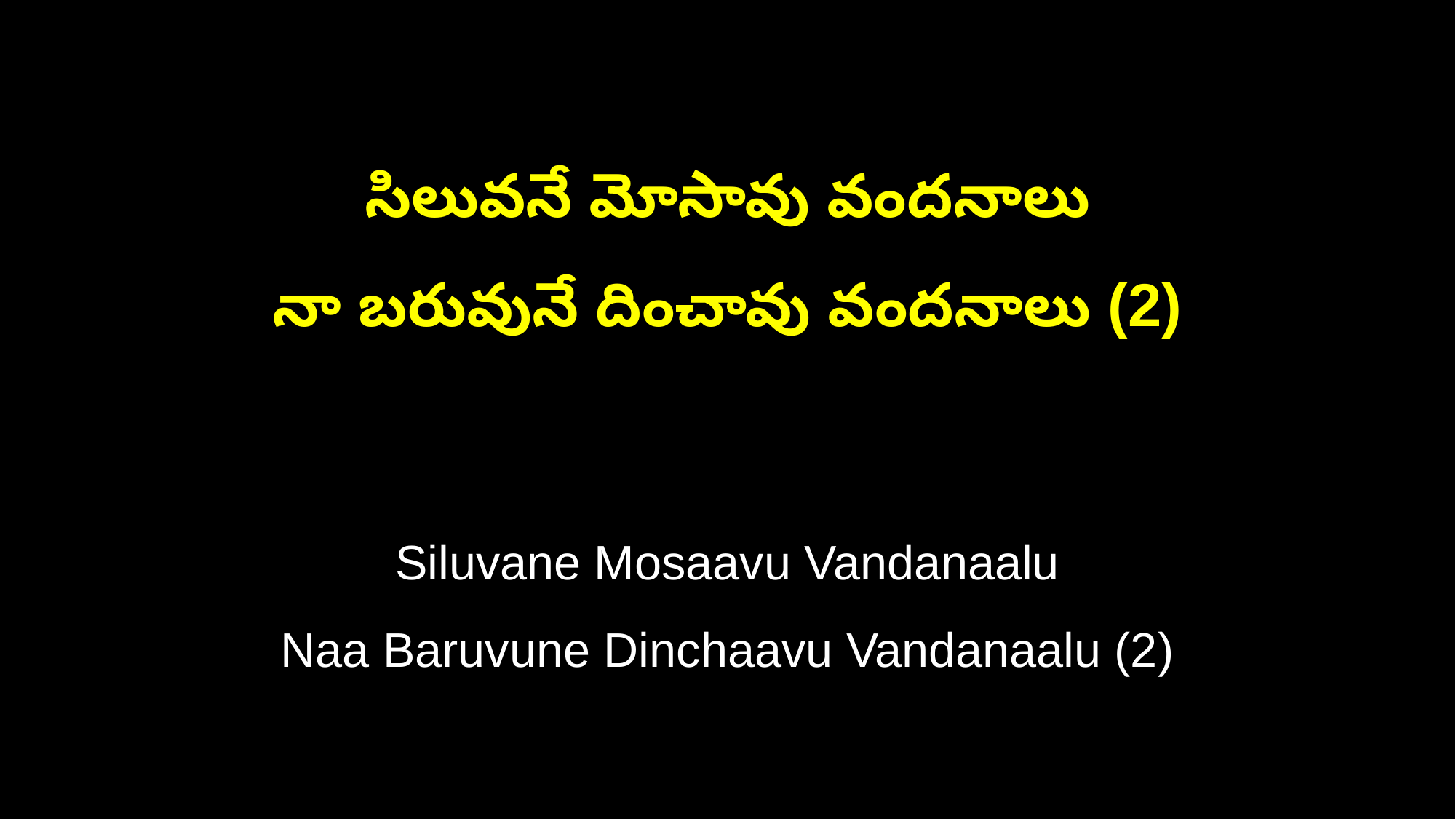

సిలువనే మోసావు వందనాలు
నా బరువునే దించావు వందనాలు (2)
Siluvane Mosaavu Vandanaalu
Naa Baruvune Dinchaavu Vandanaalu (2)